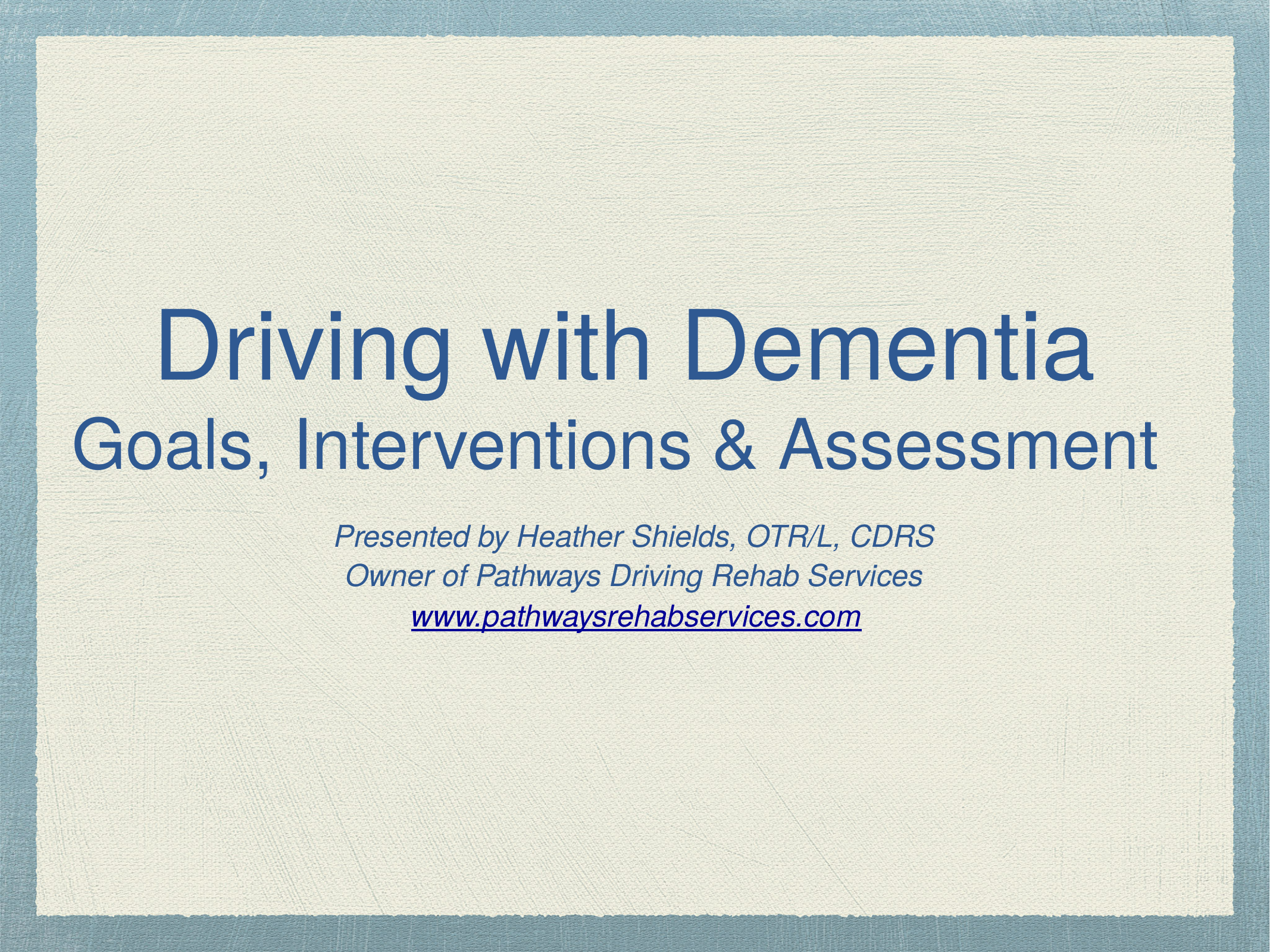

# Driving with Dementia
Goals, Interventions & Assessment
Presented by Heather Shields, OTR/L, CDRS
Owner of Pathways Driving Rehab Services
www.pathwaysrehabservices.com